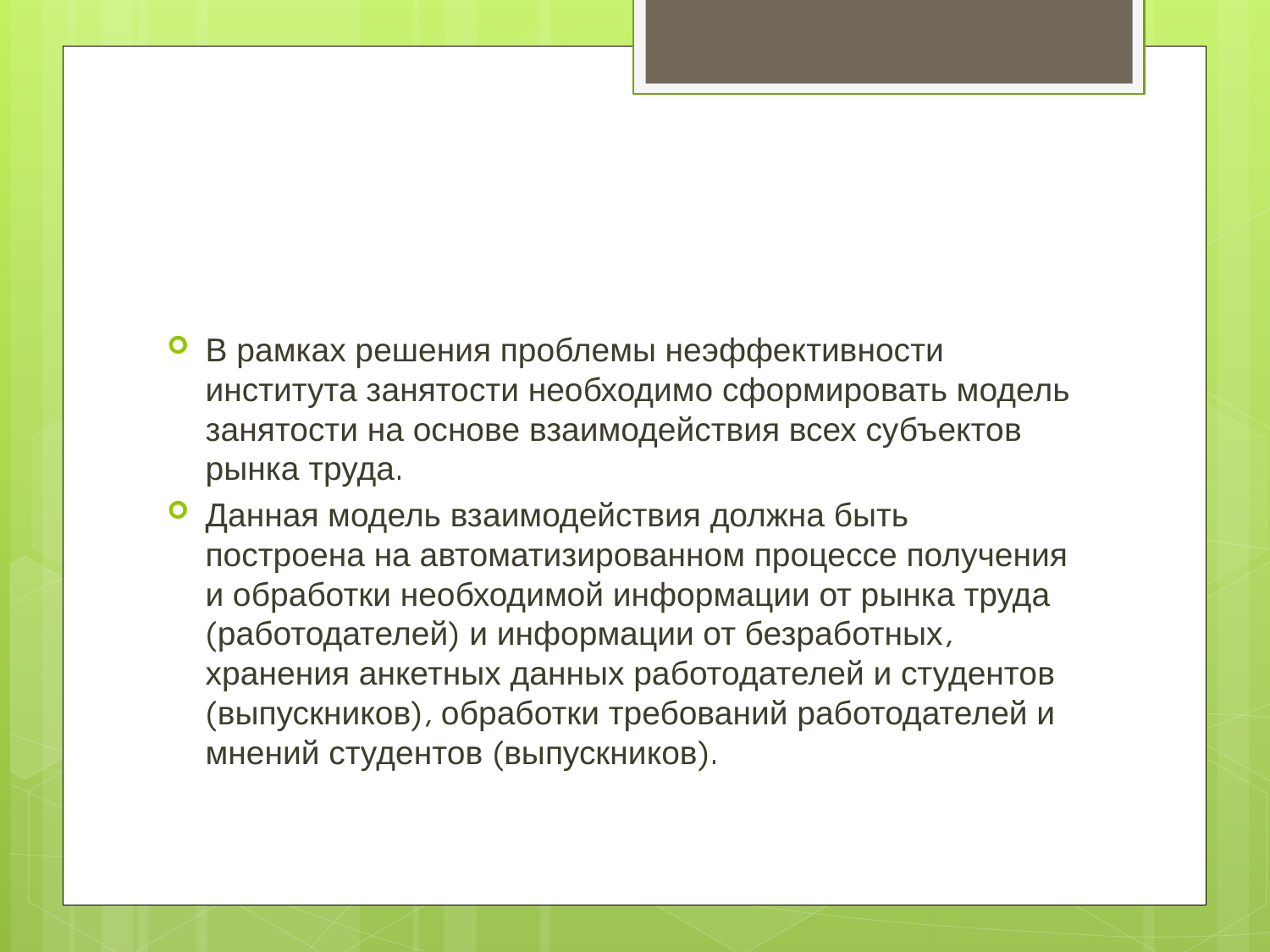

#
В рамках решения проблемы неэффективности института занятости необходимо сформировать модель занятости на основе взаимодействия всех субъектов рынка труда.
Данная модель взаимодействия должна быть построена на автоматизированном процессе получения и обработки необходимой информации от рынка труда (работодателей) и информации от безработных, хранения анкетных данных работодателей и студентов (выпускников), обработки требований работодателей и мнений студентов (выпускников).